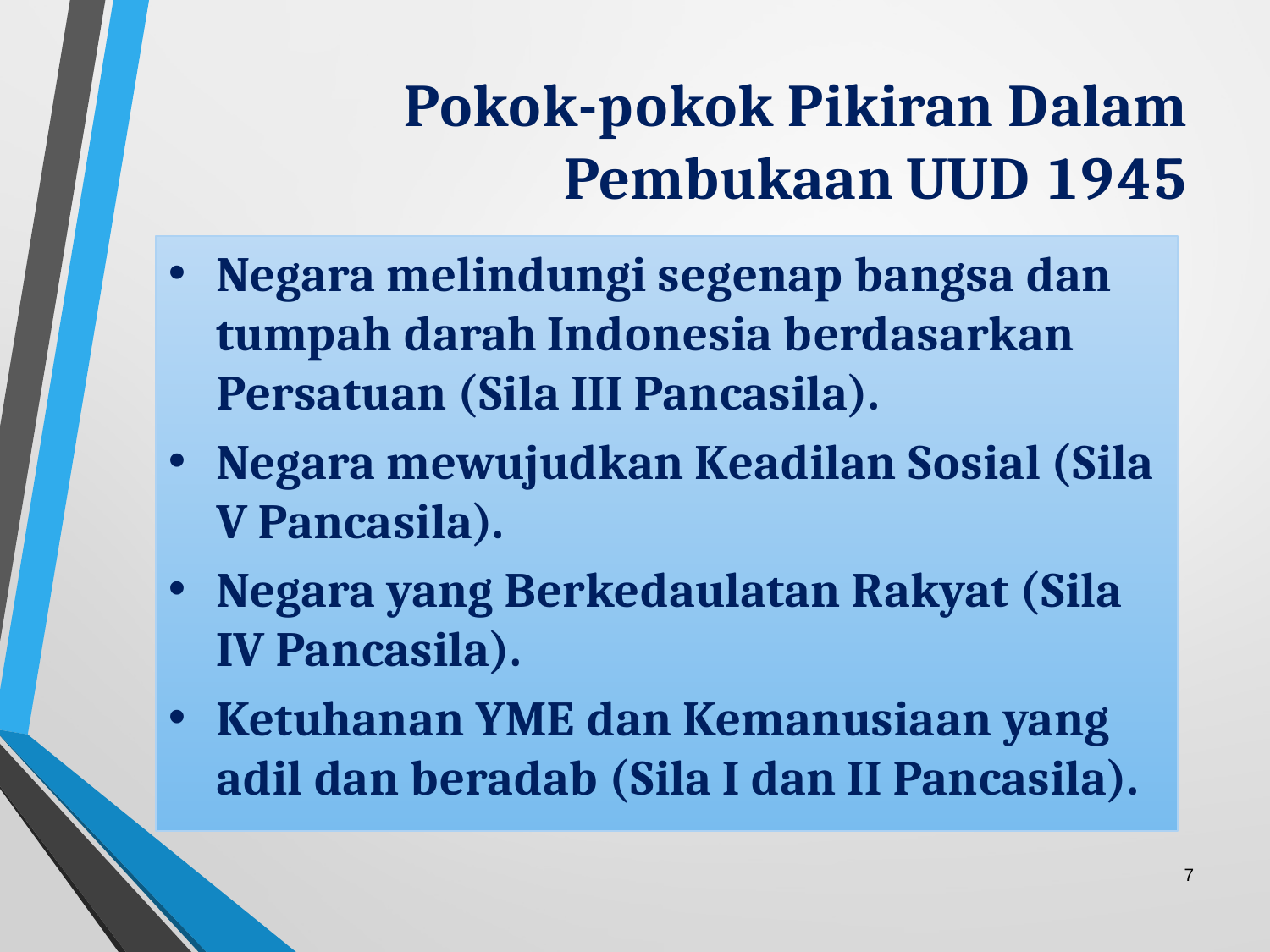

Pokok-pokok Pikiran Dalam Pembukaan UUD 1945
Negara melindungi segenap bangsa dan tumpah darah Indonesia berdasarkan Persatuan (Sila III Pancasila).
Negara mewujudkan Keadilan Sosial (Sila V Pancasila).
Negara yang Berkedaulatan Rakyat (Sila IV Pancasila).
Ketuhanan YME dan Kemanusiaan yang adil dan beradab (Sila I dan II Pancasila).
7